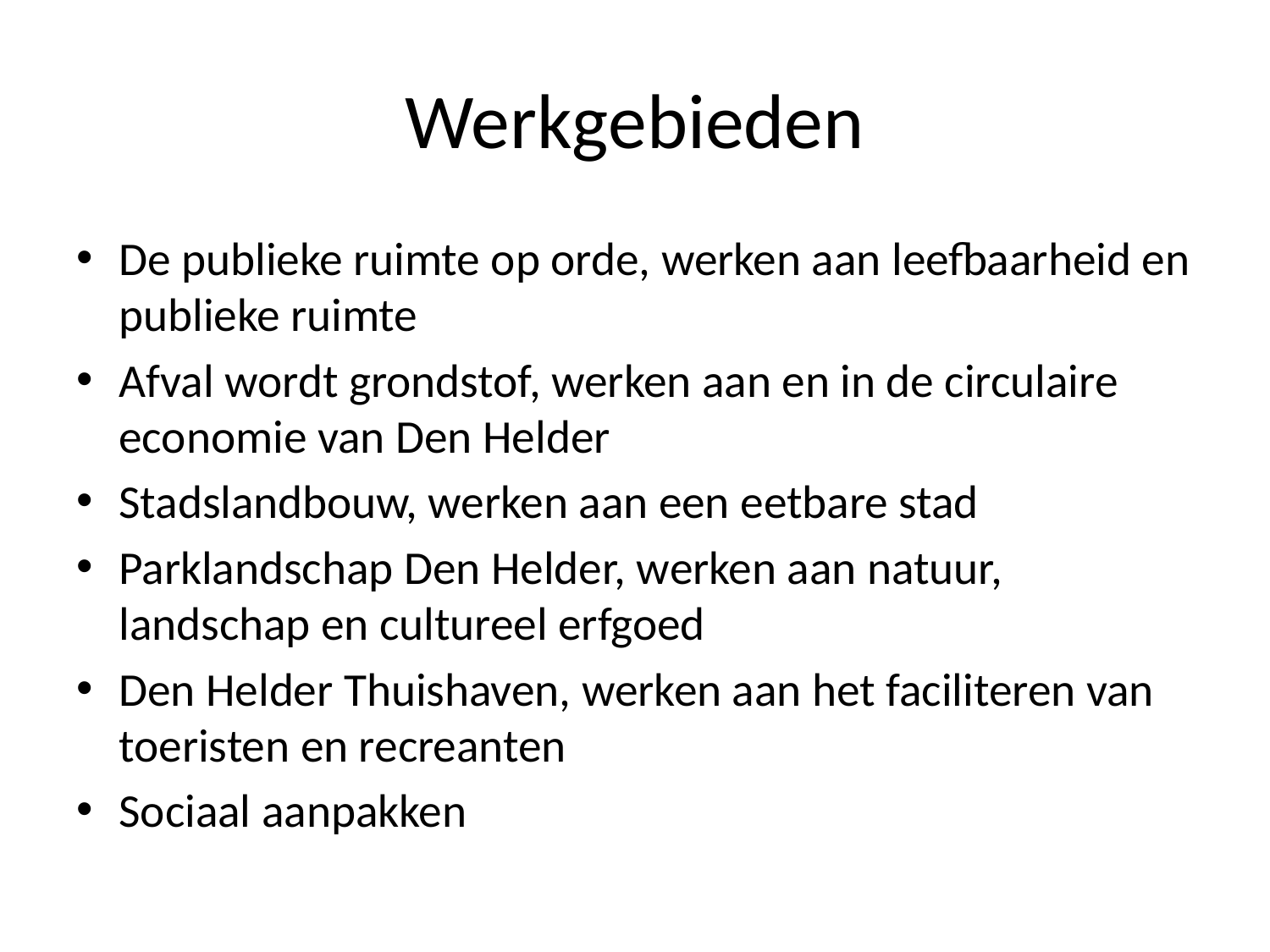

# Werkgebieden
De publieke ruimte op orde, werken aan leefbaarheid en publieke ruimte
Afval wordt grondstof, werken aan en in de circulaire economie van Den Helder
Stadslandbouw, werken aan een eetbare stad
Parklandschap Den Helder, werken aan natuur, landschap en cultureel erfgoed
Den Helder Thuishaven, werken aan het faciliteren van toeristen en recreanten
Sociaal aanpakken